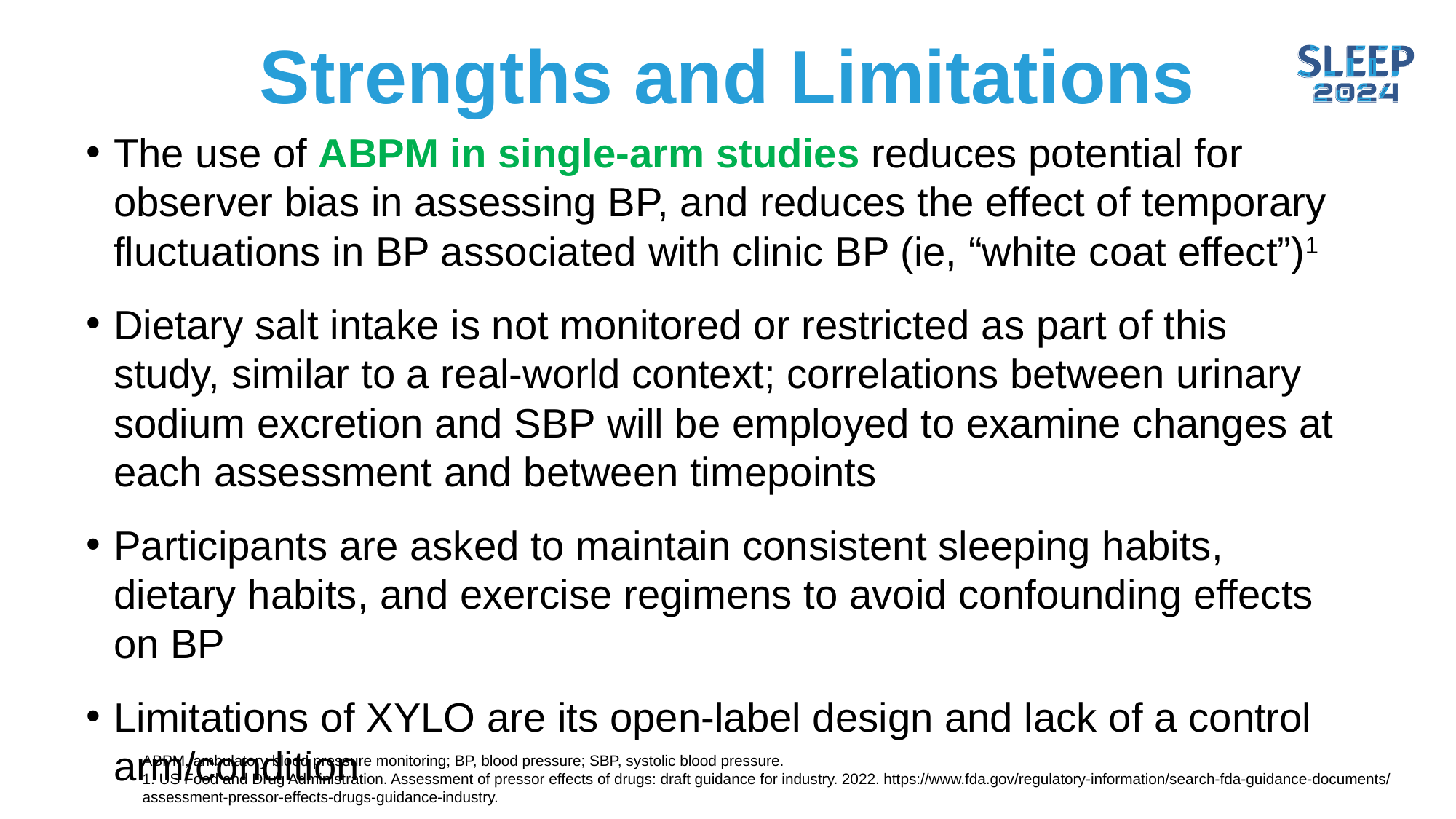

# Strengths and Limitations
The use of ABPM in single-arm studies reduces potential for observer bias in assessing BP, and reduces the effect of temporary fluctuations in BP associated with clinic BP (ie, “white coat effect”)1
Dietary salt intake is not monitored or restricted as part of this study, similar to a real-world context; correlations between urinary sodium excretion and SBP will be employed to examine changes at each assessment and between timepoints
Participants are asked to maintain consistent sleeping habits, dietary habits, and exercise regimens to avoid confounding effects on BP
Limitations of XYLO are its open-label design and lack of a control arm/condition
ABPM, ambulatory blood pressure monitoring; BP, blood pressure; SBP, systolic blood pressure.
1. US Food and Drug Administration. Assessment of pressor effects of drugs: draft guidance for industry. 2022. https://www.fda.gov/regulatory-information/search-fda-guidance-documents/assessment-pressor-effects-drugs-guidance-industry.